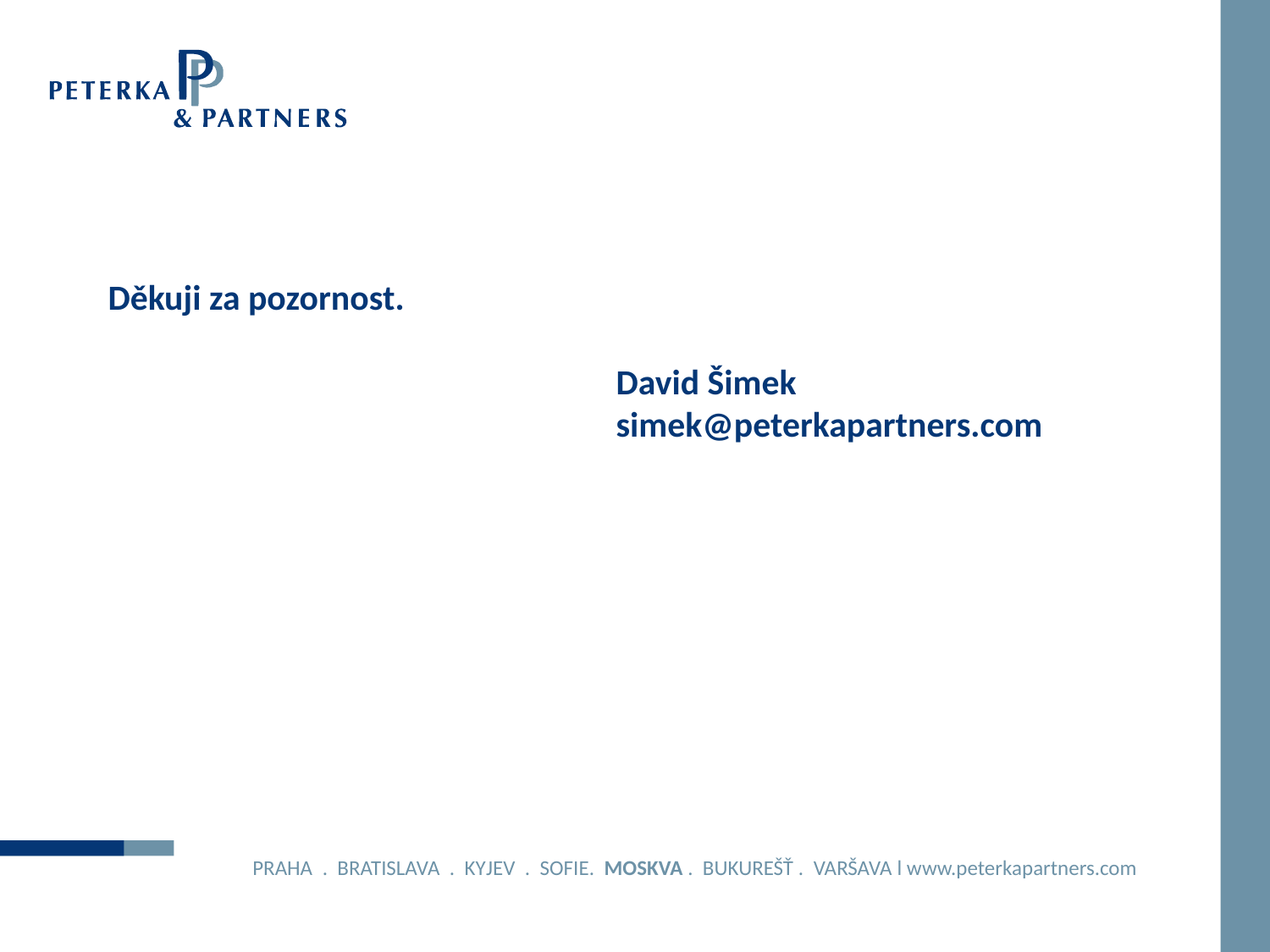

# Děkuji za pozornost. David Šimek simek@peterkapartners.com
PRAHA  .  BRATISLAVA  .  KYJEV  .  SOFIE.  MOSKVA .  BUKUREŠŤ .  VARŠAVA l www.peterkapartners.com